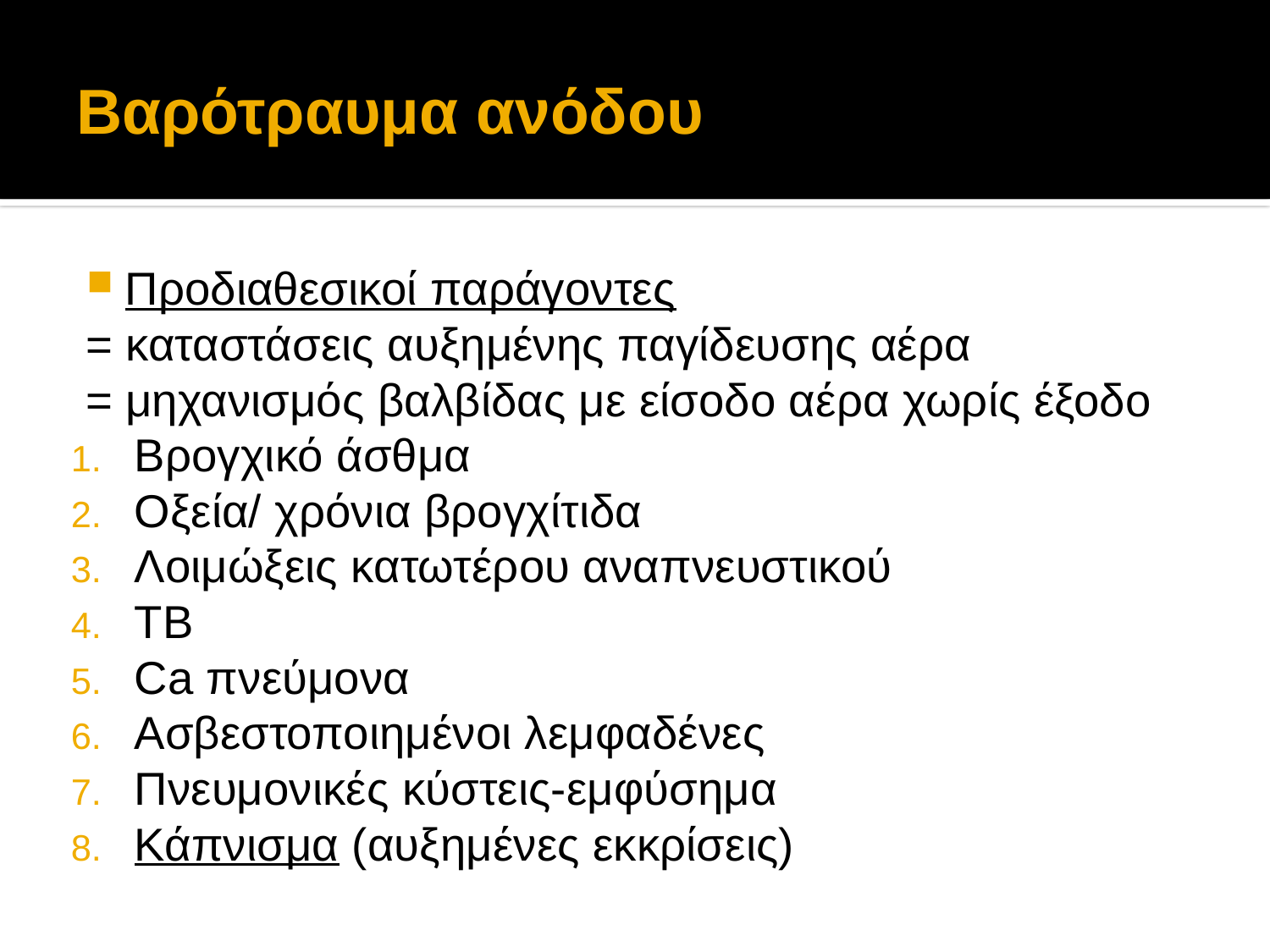

# Βαρότραυμα ανόδου
Προδιαθεσικοί παράγοντες
= καταστάσεις αυξημένης παγίδευσης αέρα
= μηχανισμός βαλβίδας με είσοδο αέρα χωρίς έξοδο
Βρογχικό άσθμα
Οξεία/ χρόνια βρογχίτιδα
Λοιμώξεις κατωτέρου αναπνευστικού
ΤΒ
Ca πνεύμονα
Ασβεστοποιημένοι λεμφαδένες
Πνευμονικές κύστεις-εμφύσημα
Κάπνισμα (αυξημένες εκκρίσεις)